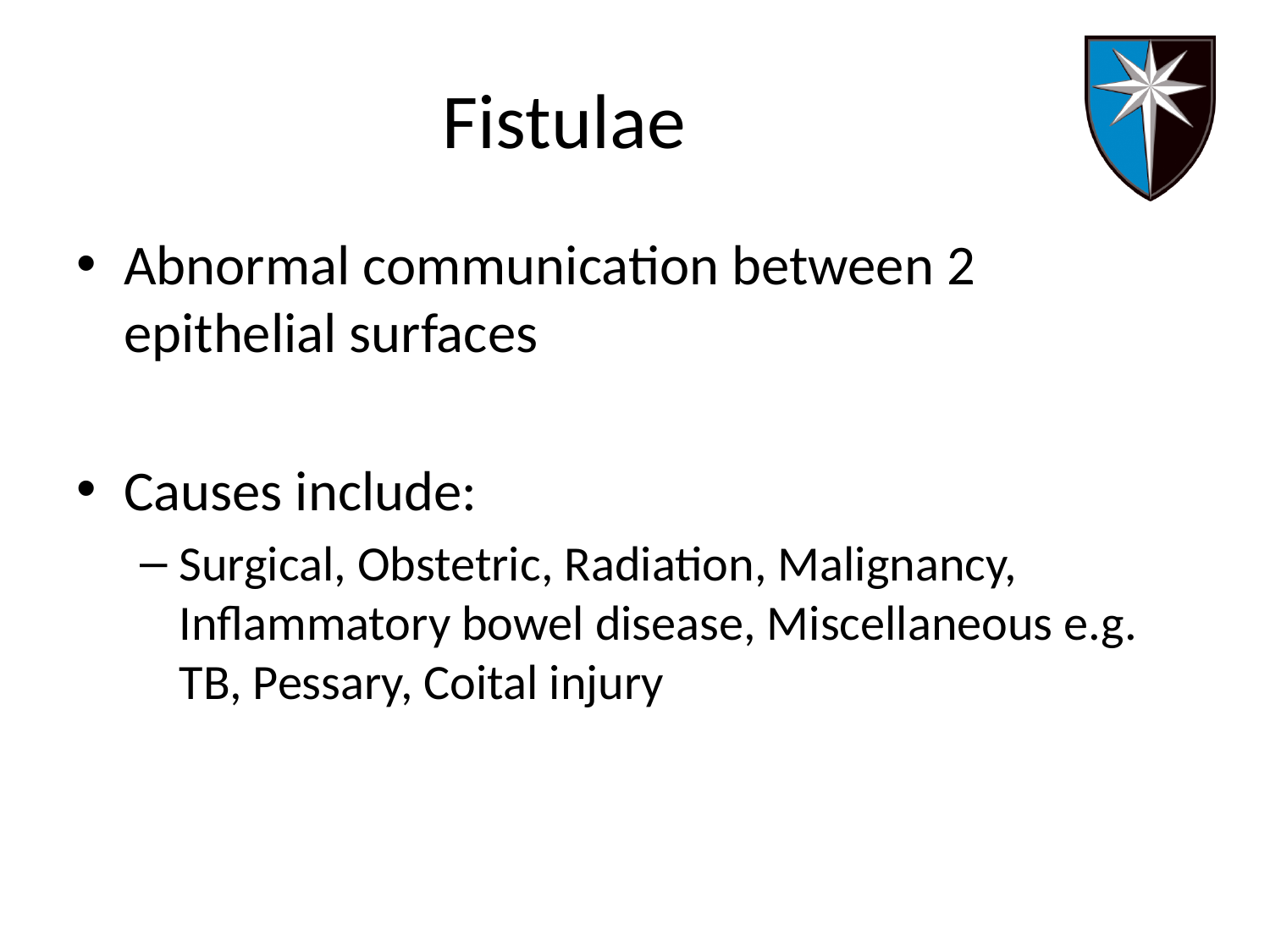

# Fistulae
Abnormal communication between 2 epithelial surfaces

Causes include:
Surgical, Obstetric, Radiation, Malignancy, Inflammatory bowel disease, Miscellaneous e.g. TB, Pessary, Coital injury